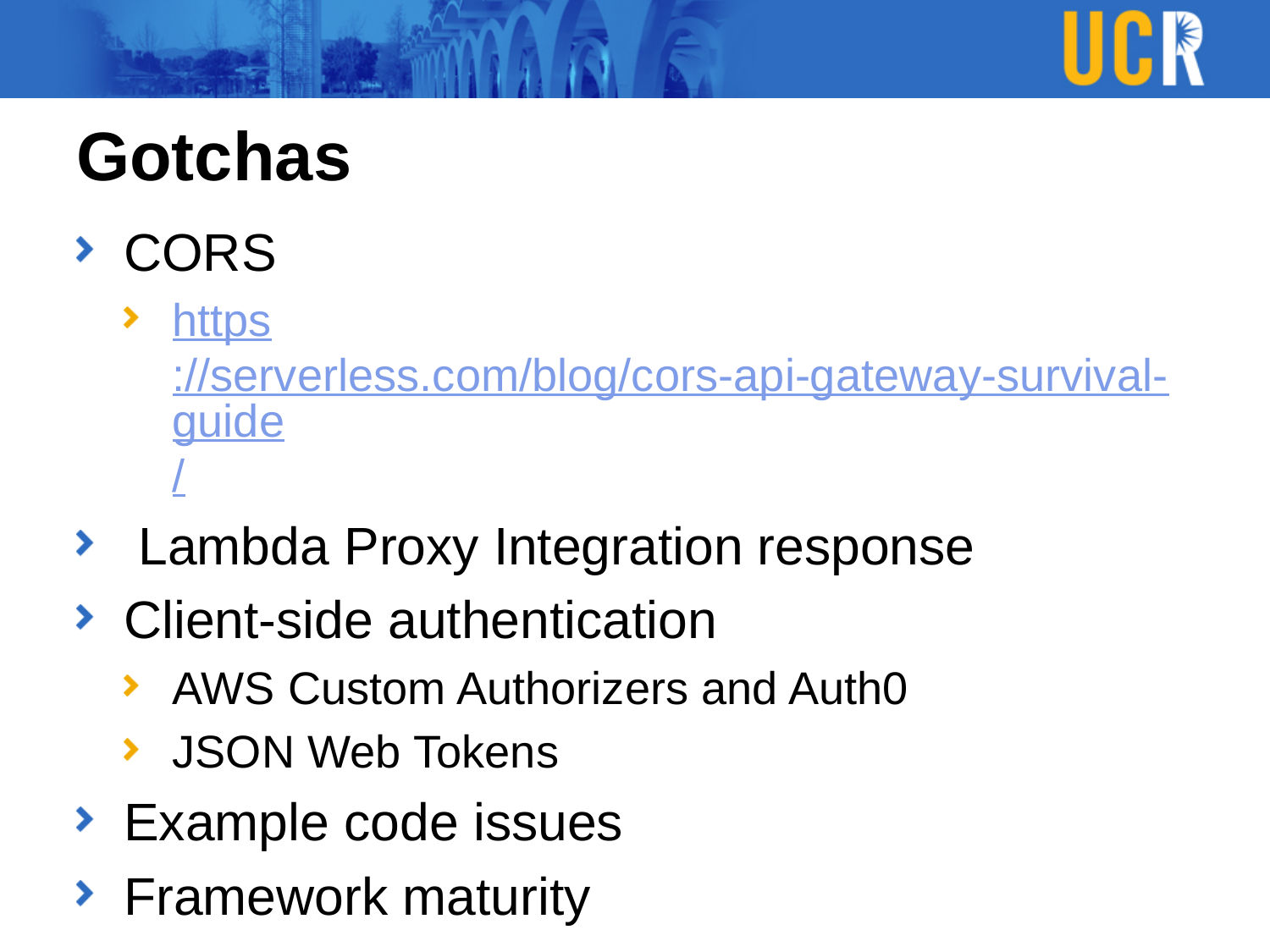

# Gotchas
CORS
https://serverless.com/blog/cors-api-gateway-survival-guide/
 Lambda Proxy Integration response
Client-side authentication
AWS Custom Authorizers and Auth0
JSON Web Tokens
Example code issues
Framework maturity